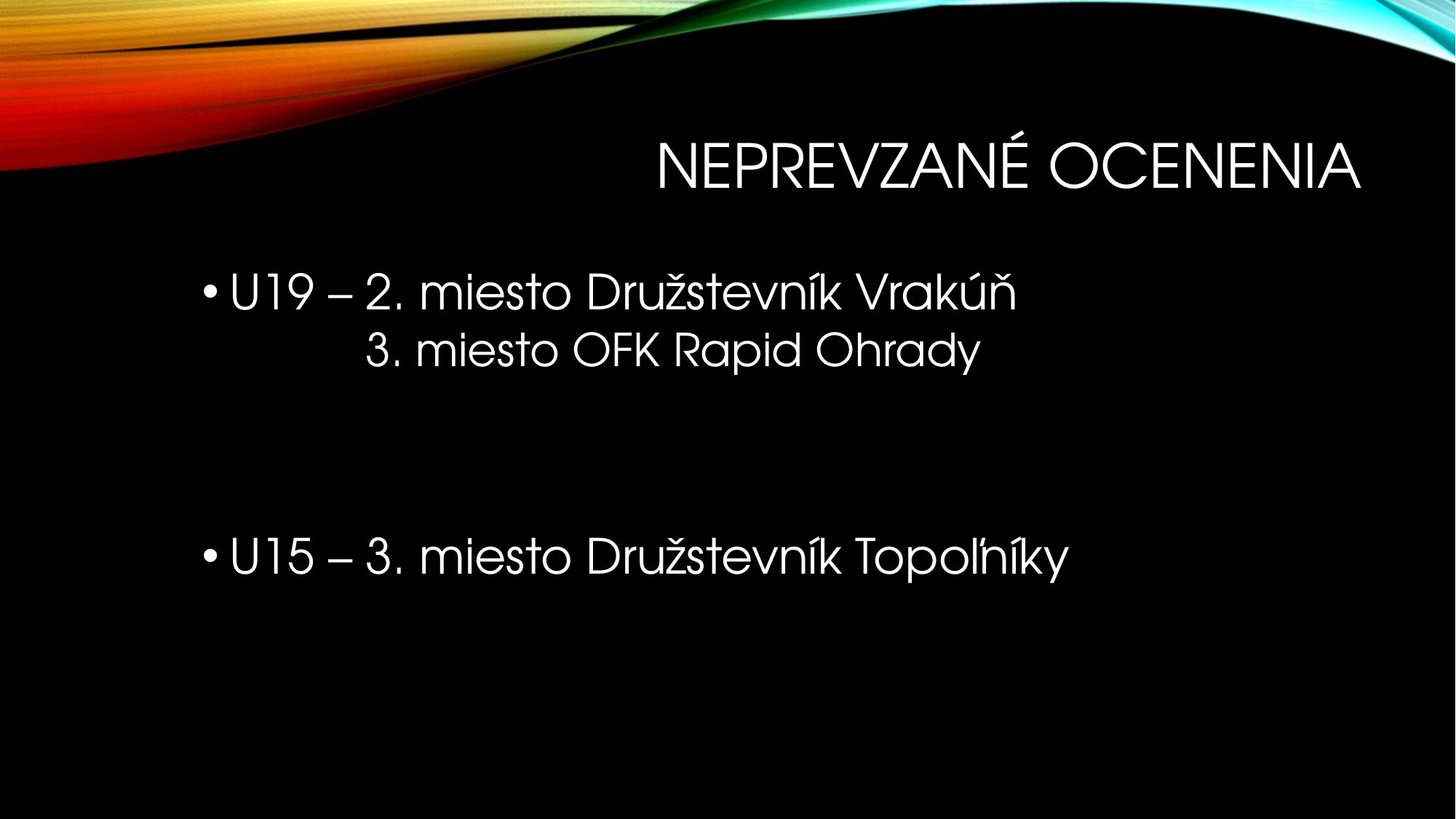

# Neprevzané ocenenia
U19 – 2. miesto Družstevník Vrakúň
3. miesto OFK Rapid Ohrady

U15 – 3. miesto Družstevník Topoľníky